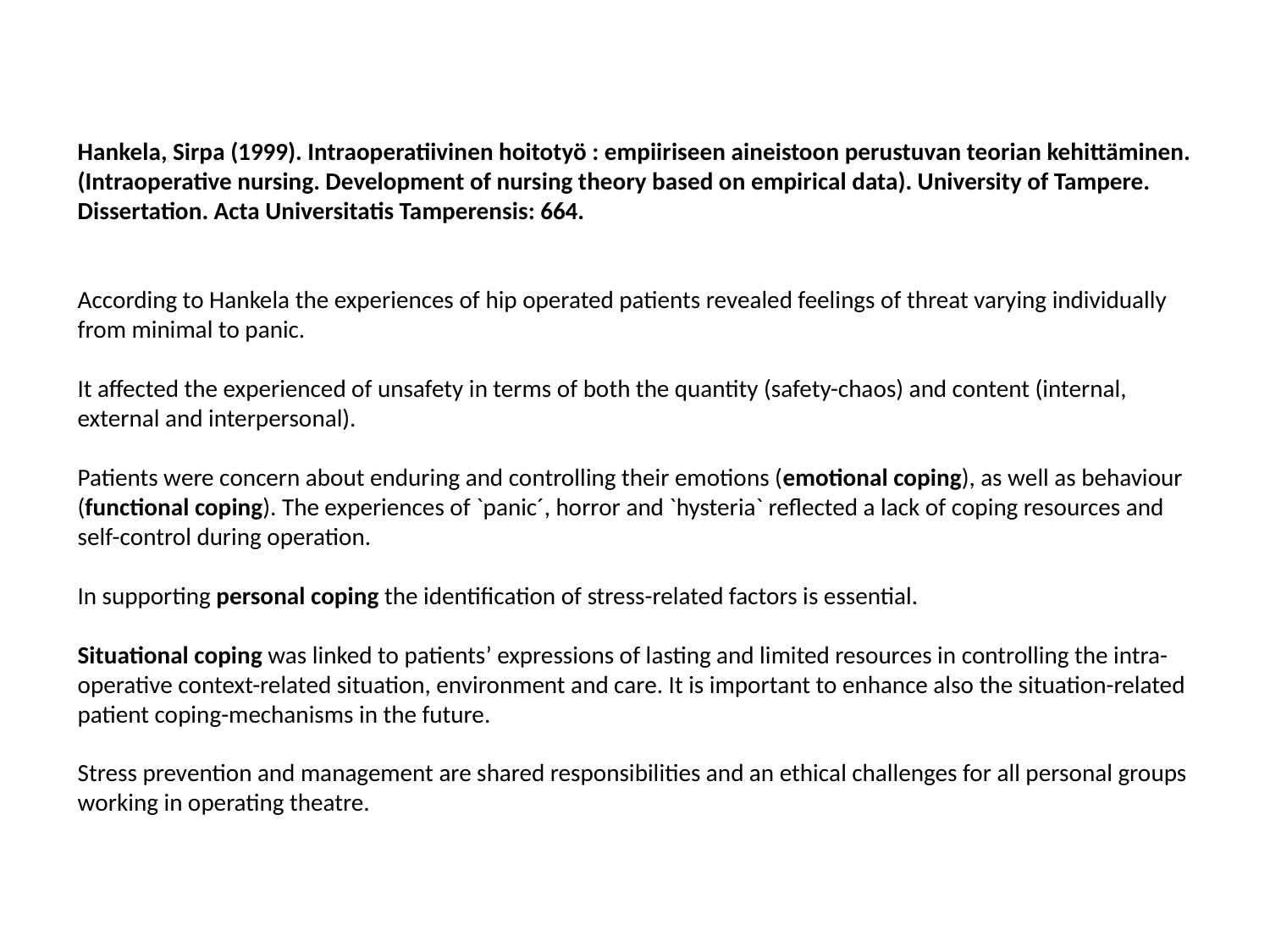

# Hankela, Sirpa (1999). Intraoperatiivinen hoitotyö : empiiriseen aineistoon perustuvan teorian kehittäminen. (Intraoperative nursing. Development of nursing theory based on empirical data). University of Tampere. Dissertation. Acta Universitatis Tamperensis: 664. According to Hankela the experiences of hip operated patients revealed feelings of threat varying individually from minimal to panic. It affected the experienced of unsafety in terms of both the quantity (safety-chaos) and content (internal, external and interpersonal). Patients were concern about enduring and controlling their emotions (emotional coping), as well as behaviour (functional coping). The experiences of `panic´, horror and `hysteria` reflected a lack of coping resources and self-control during operation. In supporting personal coping the identification of stress-related factors is essential. Situational coping was linked to patients’ expressions of lasting and limited resources in controlling the intra-operative context-related situation, environment and care. It is important to enhance also the situation-related patient coping-mechanisms in the future. Stress prevention and management are shared responsibilities and an ethical challenges for all personal groups working in operating theatre.